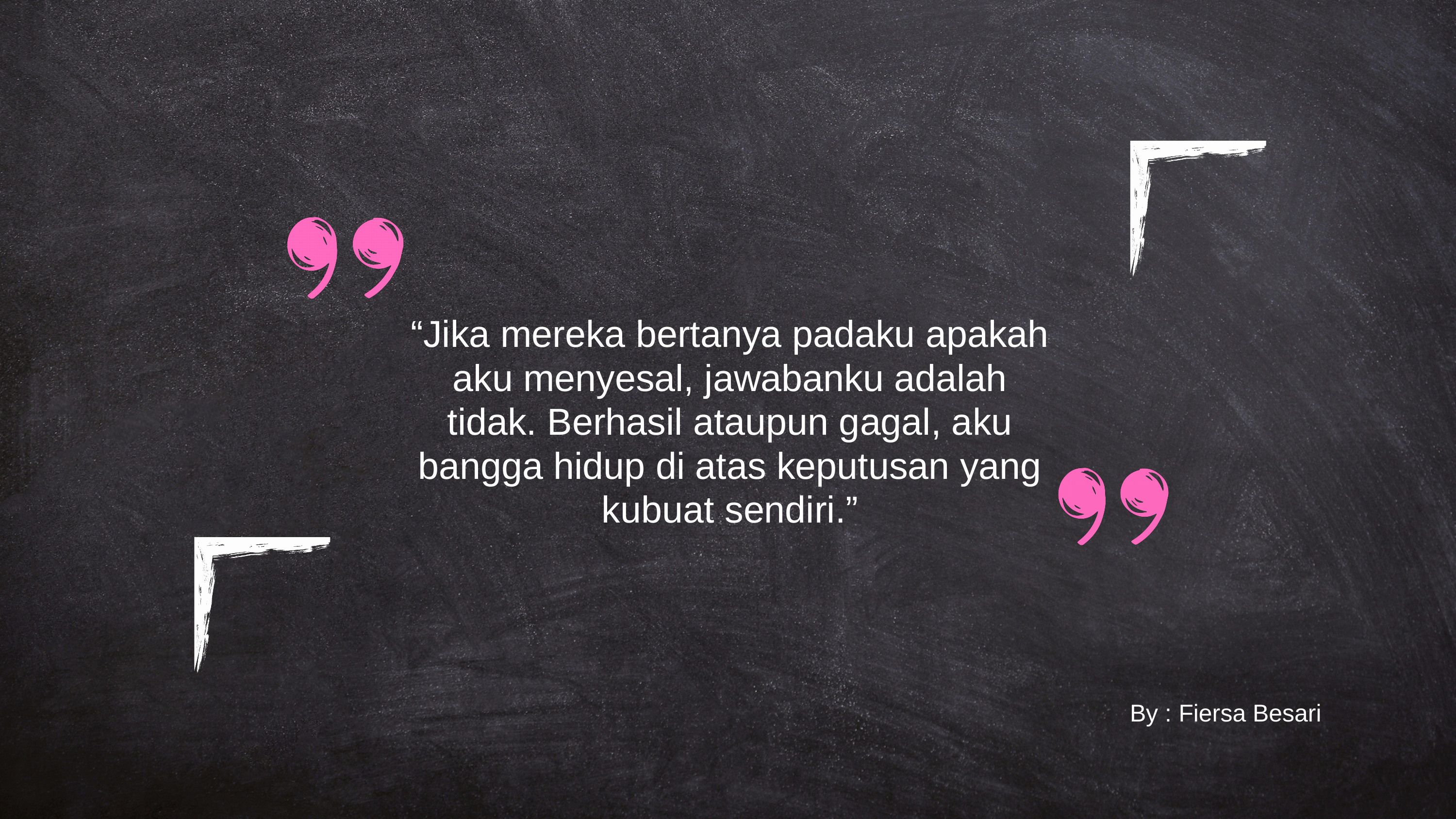

“Jika mereka bertanya padaku apakah aku menyesal, jawabanku adalah tidak. Berhasil ataupun gagal, aku bangga hidup di atas keputusan yang kubuat sendiri.”

By : Fiersa Besari